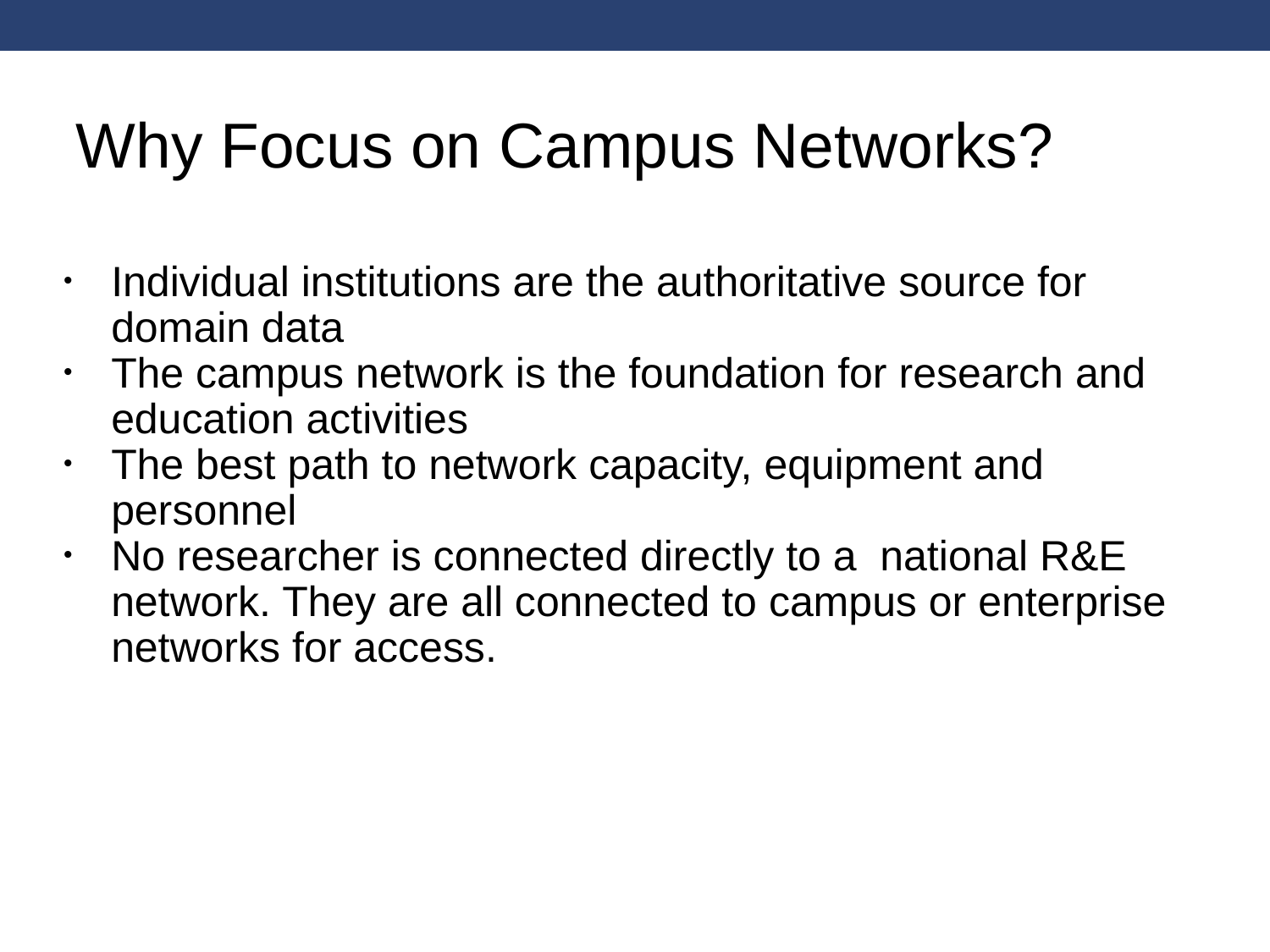

Why Focus on Campus Networks?

Individual institutions are the authoritative source for domain data
The campus network is the foundation for research and education activities
The best path to network capacity, equipment and personnel
No researcher is connected directly to a  national R&E network. They are all connected to campus or enterprise networks for access.